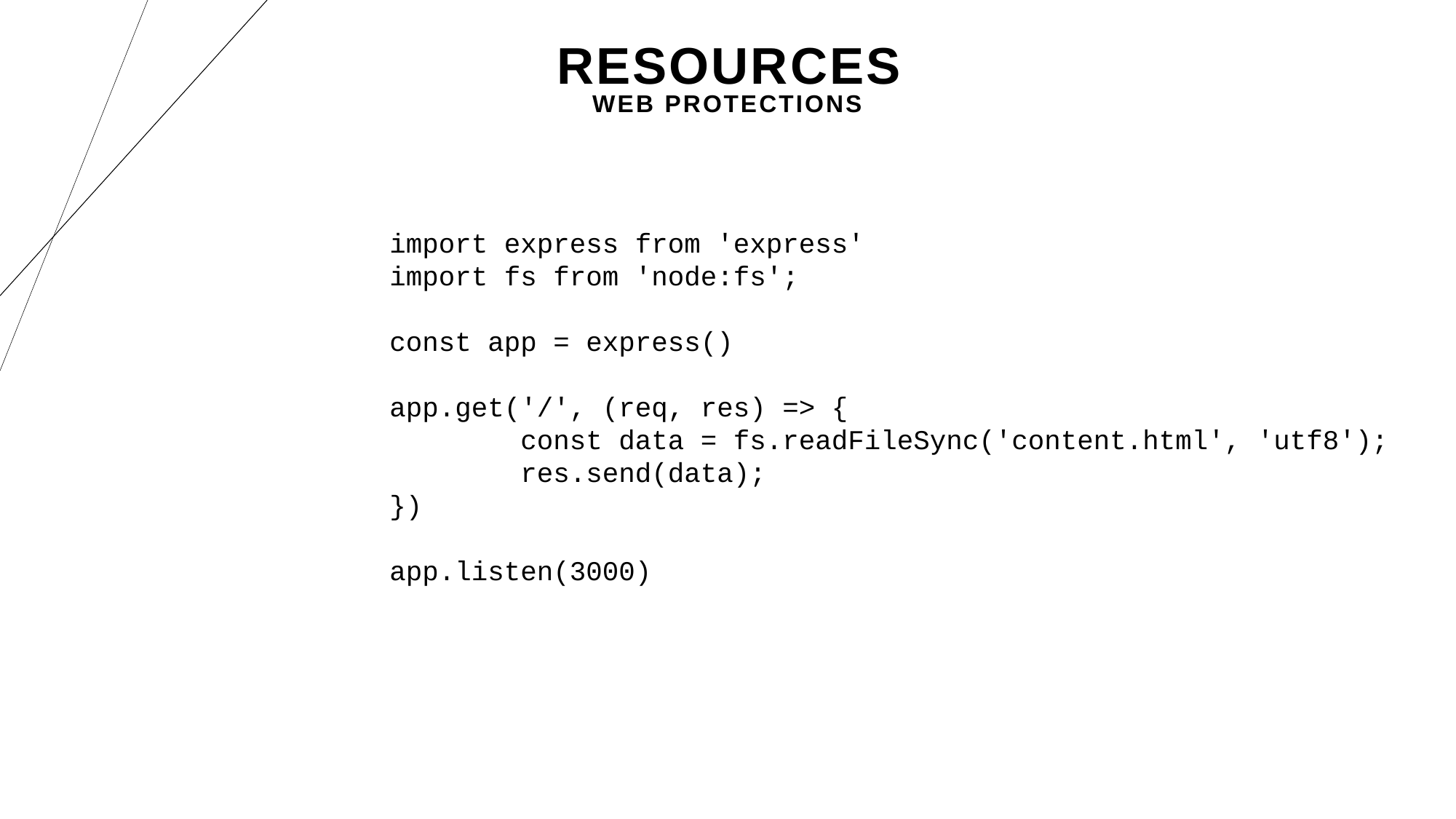

# Resources
Web Protections
import express from 'express'
import fs from 'node:fs';

const app = express()

app.get('/', (req, res) => {
        const data = fs.readFileSync('content.html', 'utf8');
        res.send(data);
})

app.listen(3000)